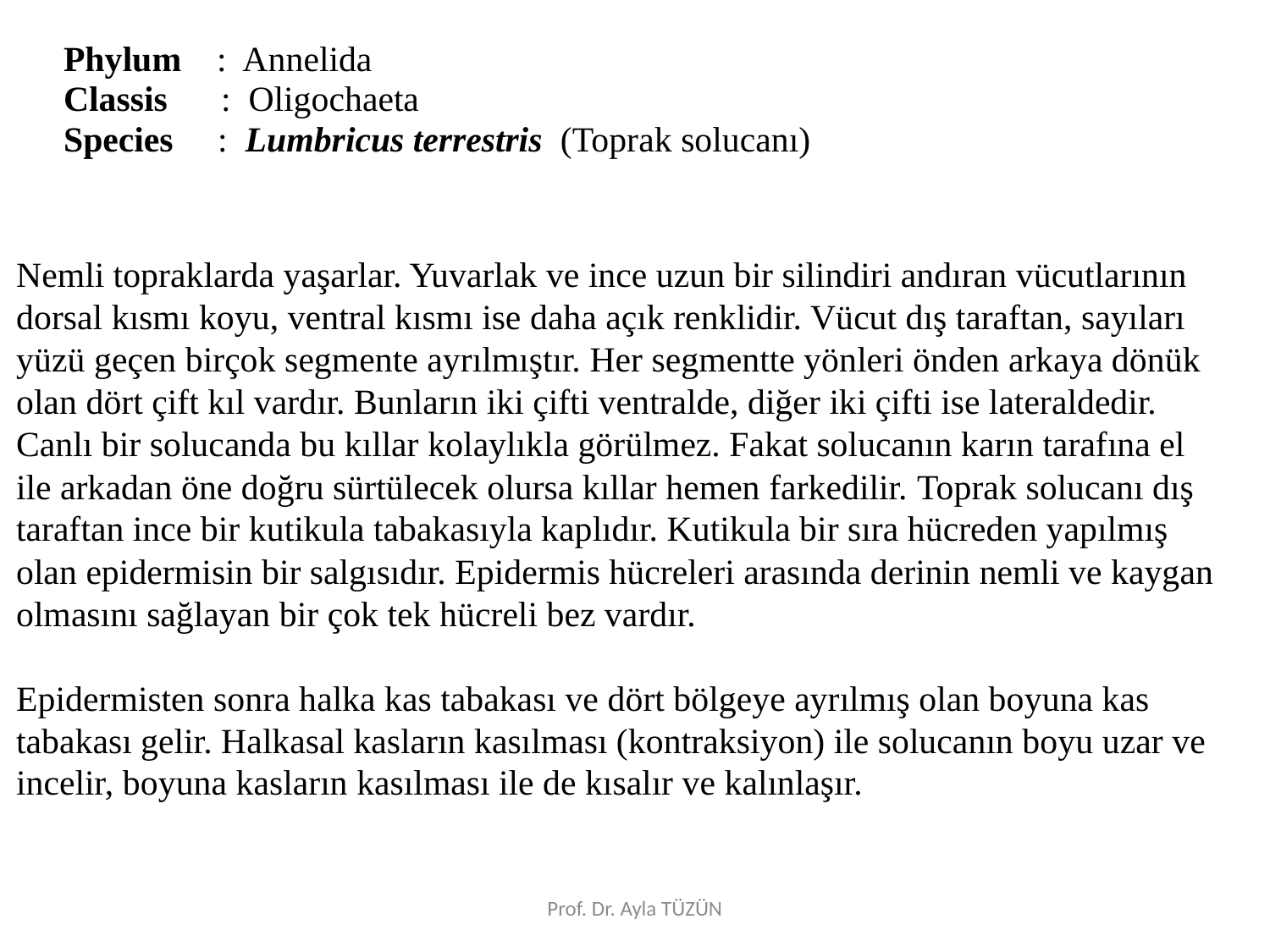

Phylum    :  Annelida
Classis      :  Oligochaeta
Species     :  Lumbricus terrestris  (Toprak solucanı)

Nemli topraklarda yaşarlar. Yuvarlak ve ince uzun bir silindiri andıran vücutlarının dorsal kısmı koyu, ventral kısmı ise daha açık renklidir. Vücut dış taraftan, sayıları yüzü geçen birçok segmente ayrılmıştır. Her segmentte yönleri önden arkaya dönük olan dört çift kıl vardır. Bunların iki çifti ventralde, diğer iki çifti ise lateraldedir. Canlı bir solucanda bu kıllar kolaylıkla görülmez. Fakat solucanın karın tarafına el ile arkadan öne doğru sürtülecek olursa kıllar hemen farkedilir. Toprak solucanı dış taraftan ince bir kutikula tabakasıyla kaplıdır. Kutikula bir sıra hücreden yapılmış olan epidermisin bir salgısıdır. Epidermis hücreleri arasında derinin nemli ve kaygan olmasını sağlayan bir çok tek hücreli bez vardır.

Epidermisten sonra halka kas tabakası ve dört bölgeye ayrılmış olan boyuna kas tabakası gelir. Halkasal kasların kasılması (kontraksiyon) ile solucanın boyu uzar ve incelir, boyuna kasların kasılması ile de kısalır ve kalınlaşır.

Prof. Dr. Ayla TÜZÜN